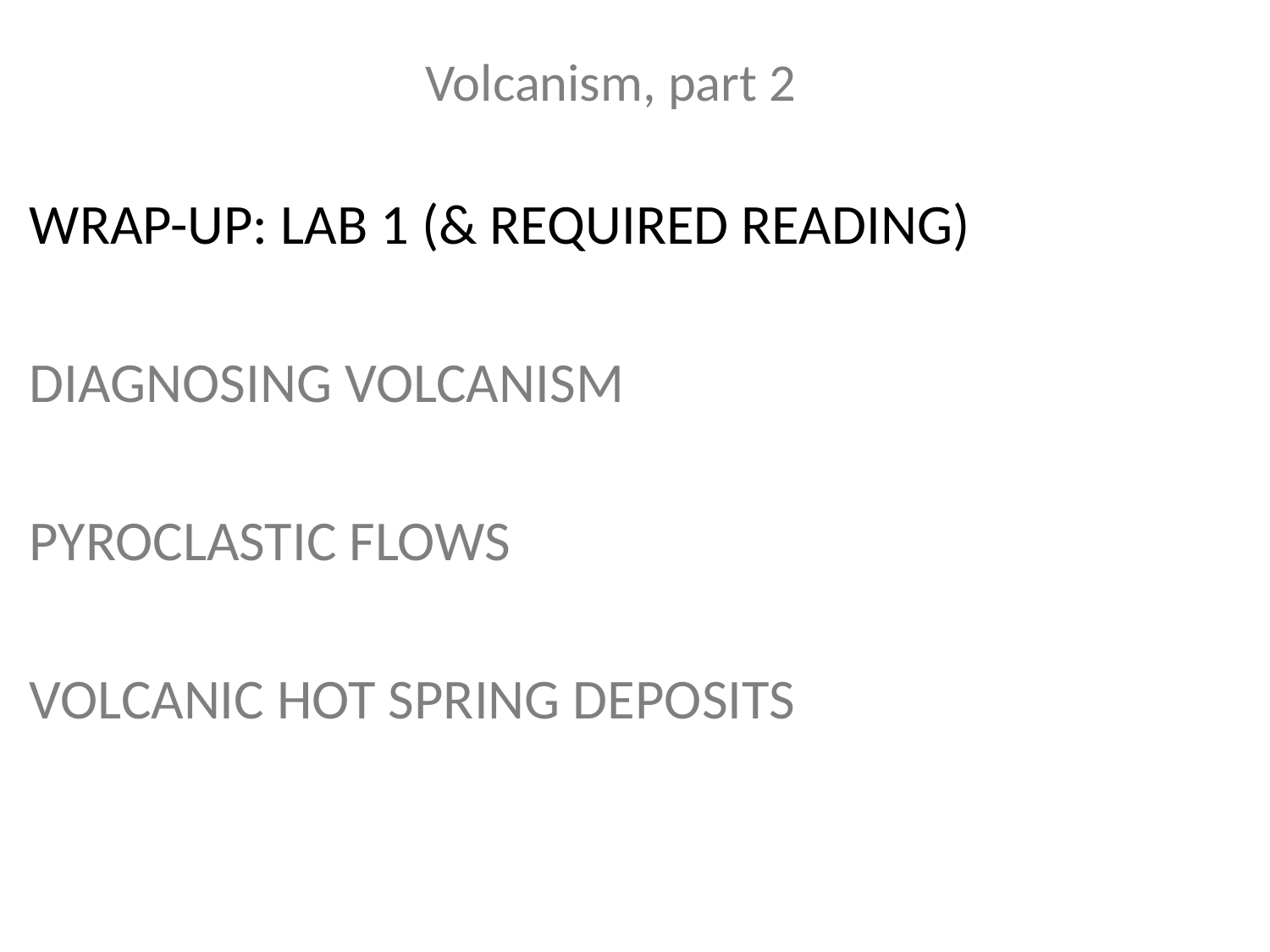

Volcanism, part 2
WRAP-UP: LAB 1 (& REQUIRED READING)

DIAGNOSING VOLCANISM

PYROCLASTIC FLOWS

VOLCANIC HOT SPRING DEPOSITS